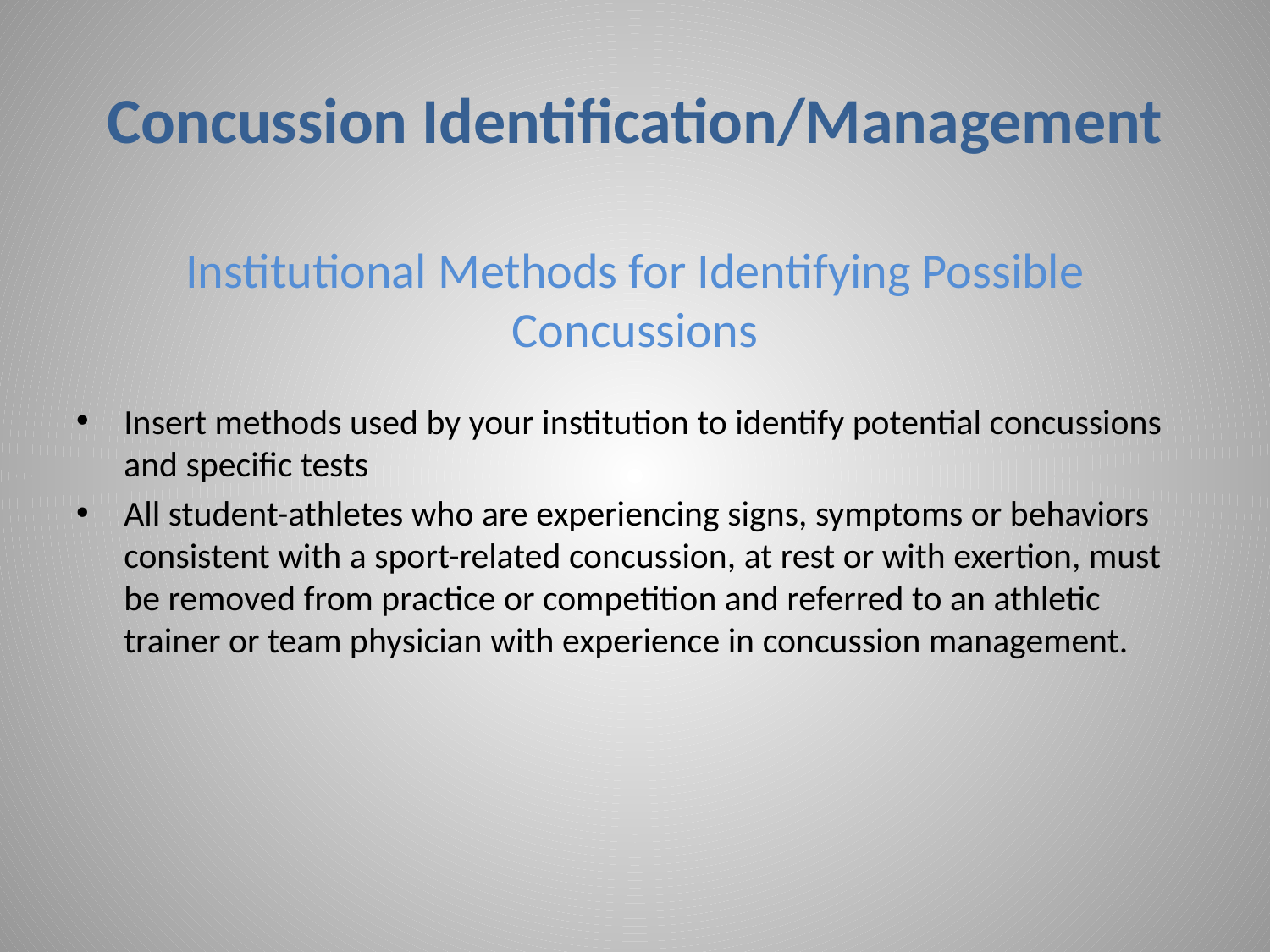

# Concussion Identification/Management
Institutional Methods for Identifying Possible Concussions

Insert methods used by your institution to identify potential concussions and specific tests
All student-athletes who are experiencing signs, symptoms or behaviors consistent with a sport-related concussion, at rest or with exertion, must be removed from practice or competition and referred to an athletic trainer or team physician with experience in concussion management.